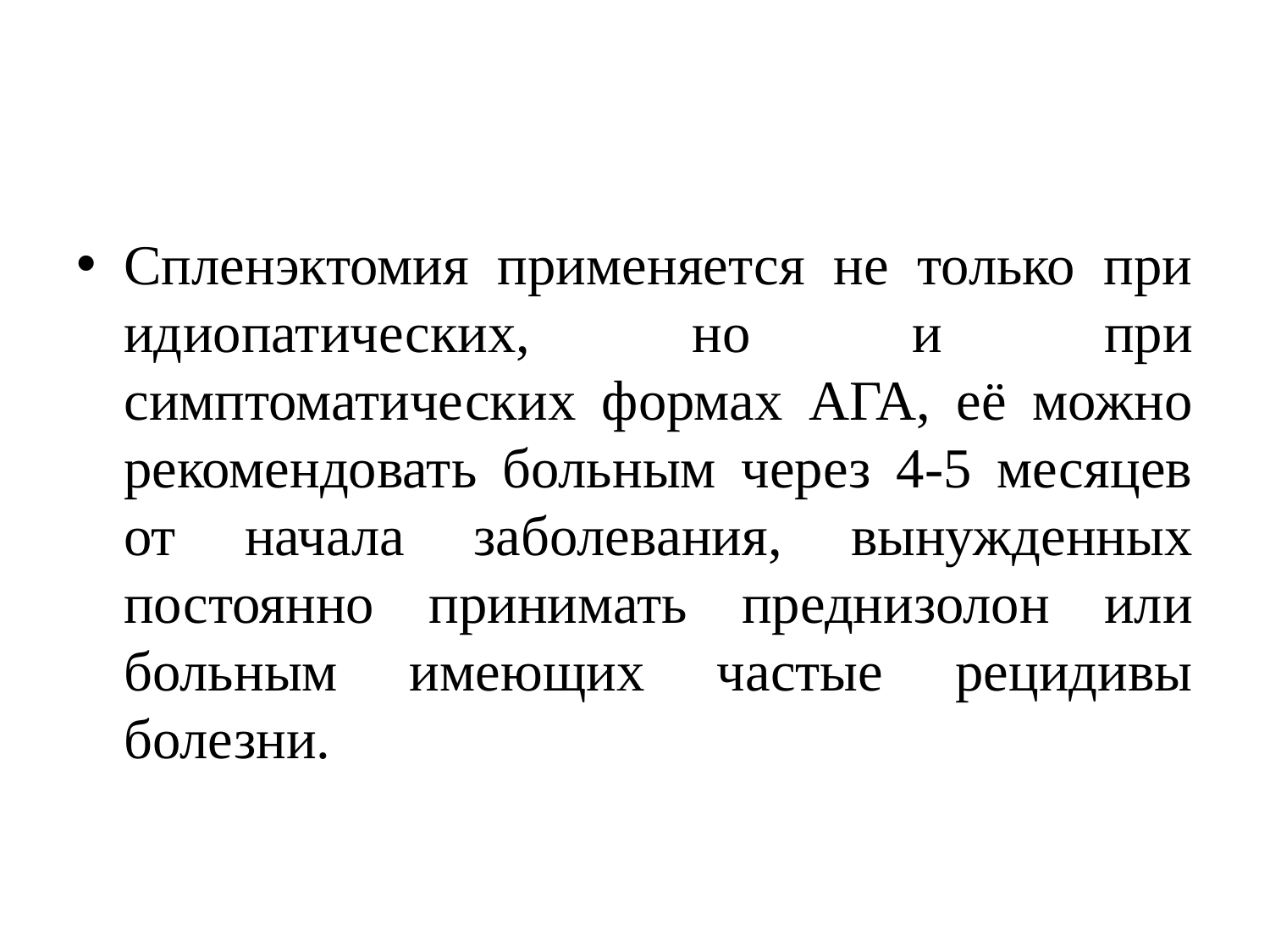

#
Спленэктомия применяется не только при идиопатических, но и при симптоматических формах АГА, её можно рекомендовать больным через 4-5 месяцев от начала заболевания, вынужденных постоянно принимать преднизолон или больным имеющих частые рецидивы болезни.